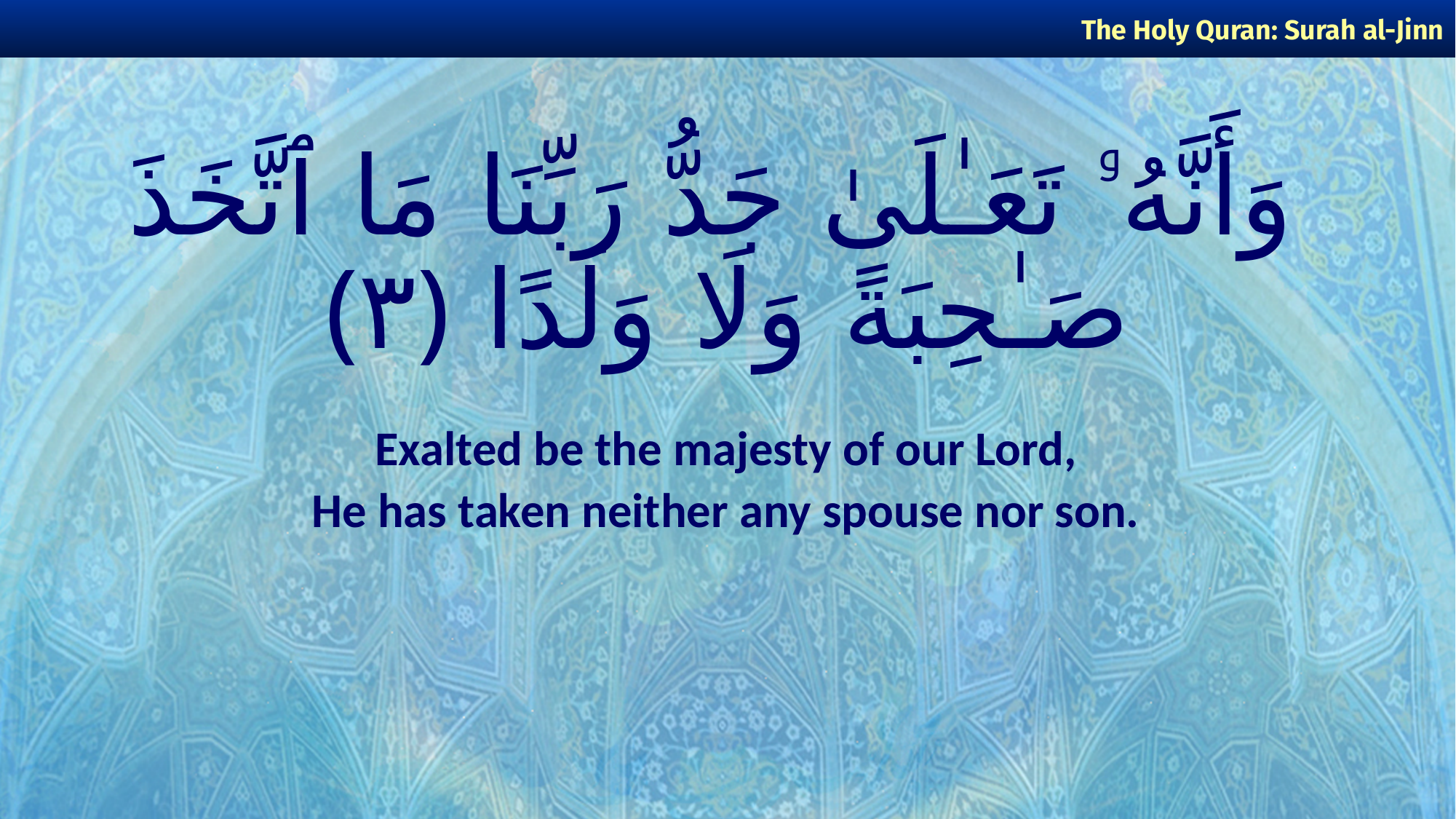

The Holy Quran: Surah al-Jinn
# وَأَنَّهُۥ تَعَـٰلَىٰ جَدُّ رَبِّنَا مَا ٱتَّخَذَ صَـٰحِبَةً وَلَا وَلَدًا ﴿٣﴾
Exalted be the majesty of our Lord,
He has taken neither any spouse nor son.